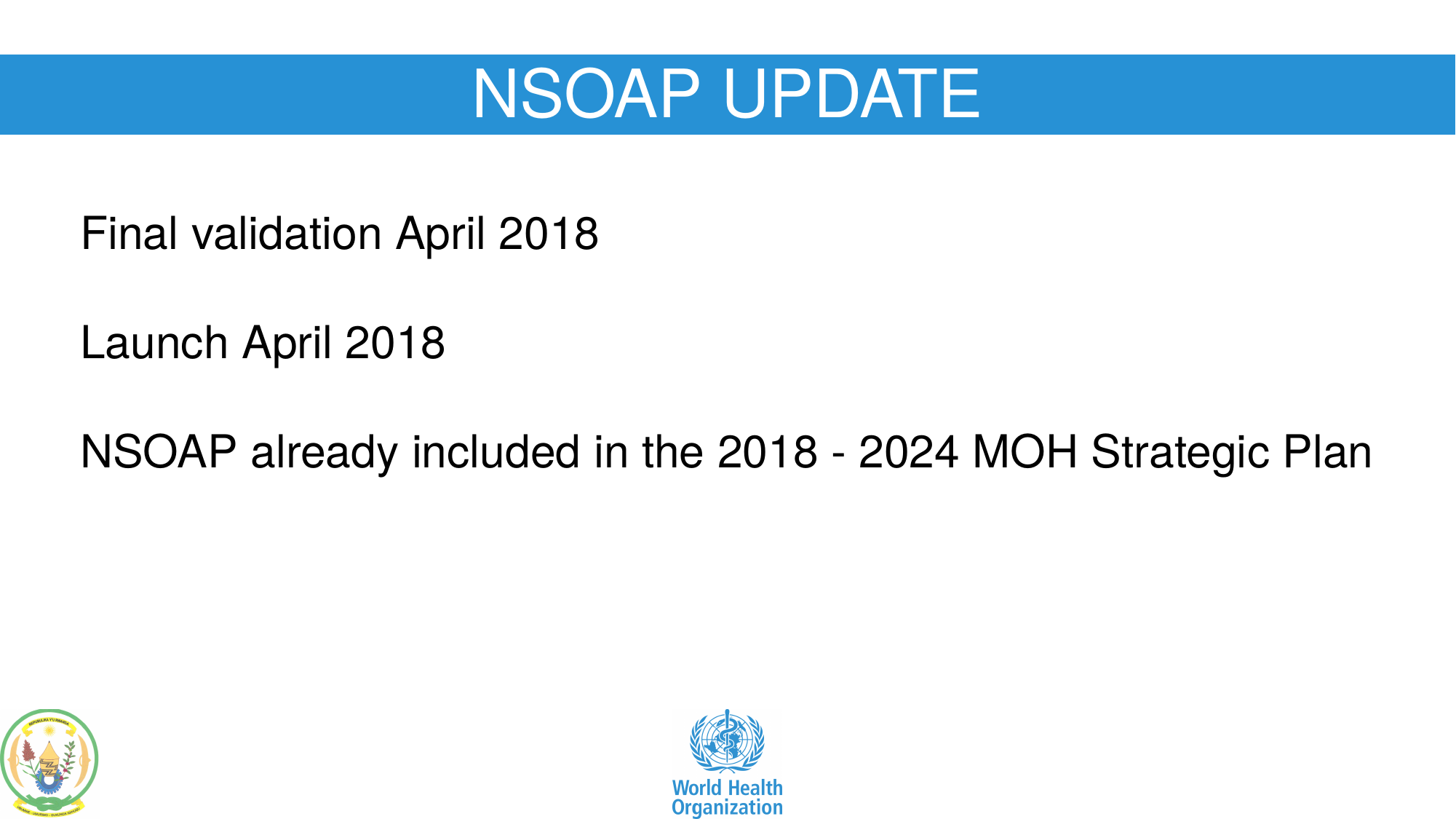

# NSOAP UPDATE
Final validation April 2018

Launch April 2018

NSOAP already included in the 2018 - 2024 MOH Strategic Plan